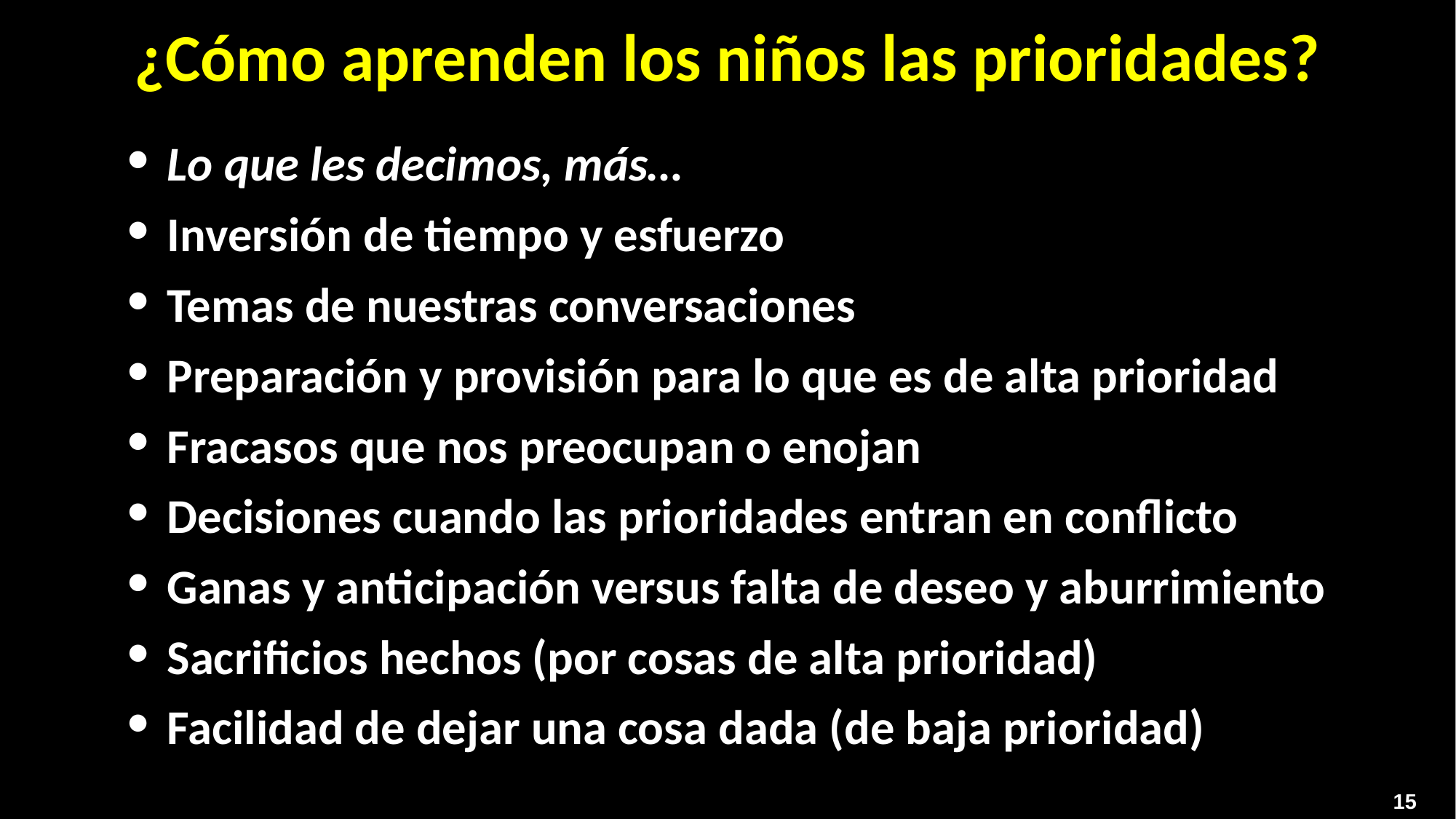

¿Cómo aprenden los niños las prioridades?
Lo que les decimos, más…
Inversión de tiempo y esfuerzo
Temas de nuestras conversaciones
Preparación y provisión para lo que es de alta prioridad
Fracasos que nos preocupan o enojan
Decisiones cuando las prioridades entran en conflicto
Ganas y anticipación versus falta de deseo y aburrimiento
Sacrificios hechos (por cosas de alta prioridad)
Facilidad de dejar una cosa dada (de baja prioridad)

15